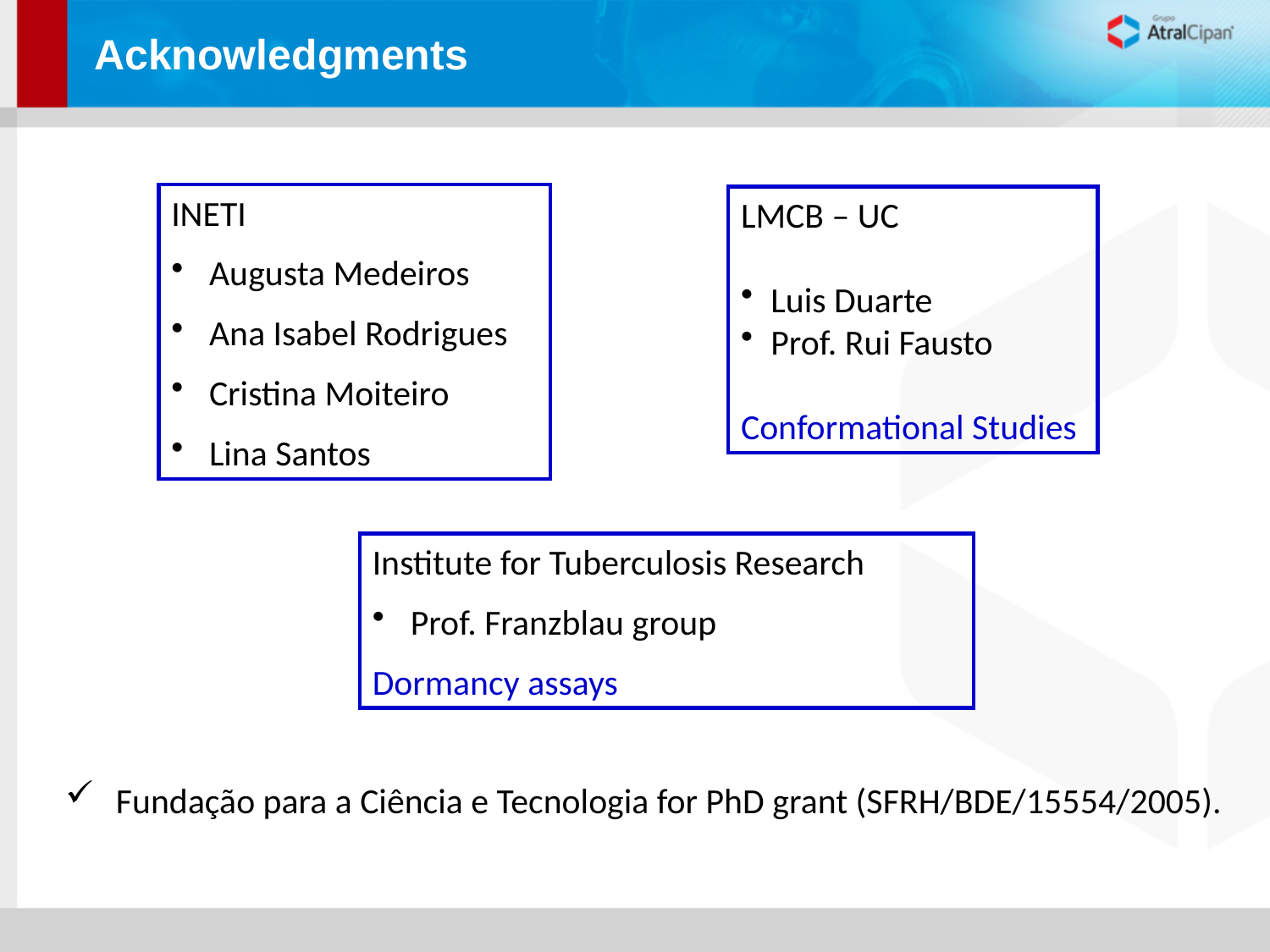

Acknowledgments
LMCB – UC

Luis Duarte
Prof. Rui Fausto

Conformational Studies
INETI
 Augusta Medeiros
 Ana Isabel Rodrigues
 Cristina Moiteiro
 Lina Santos
Institute for Tuberculosis Research
 Prof. Franzblau group
Dormancy assays
Fundação para a Ciência e Tecnologia for PhD grant (SFRH/BDE/15554/2005).